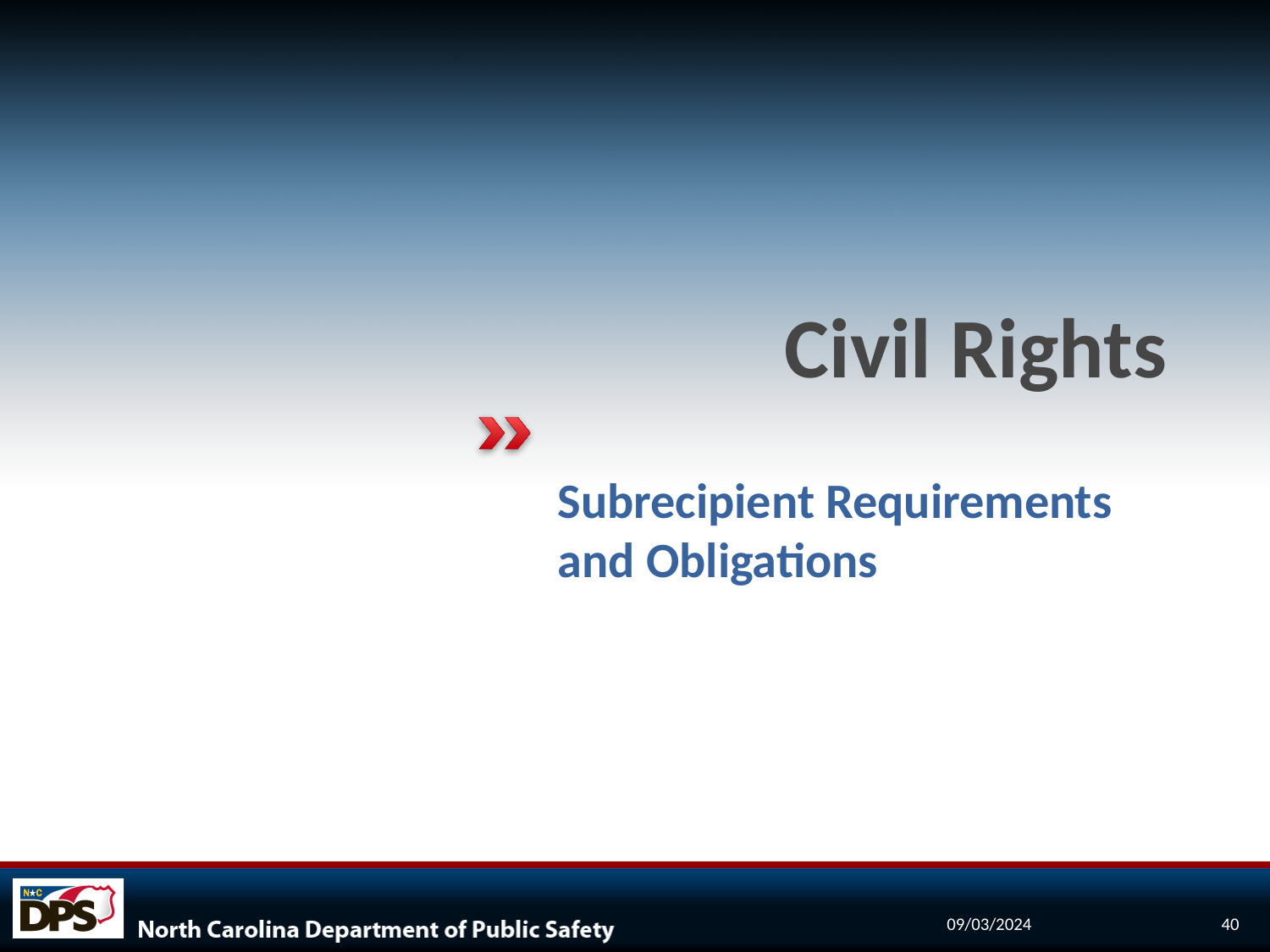

# Civil Rights

Subrecipient Requirements and Obligations
09/03/2024
40